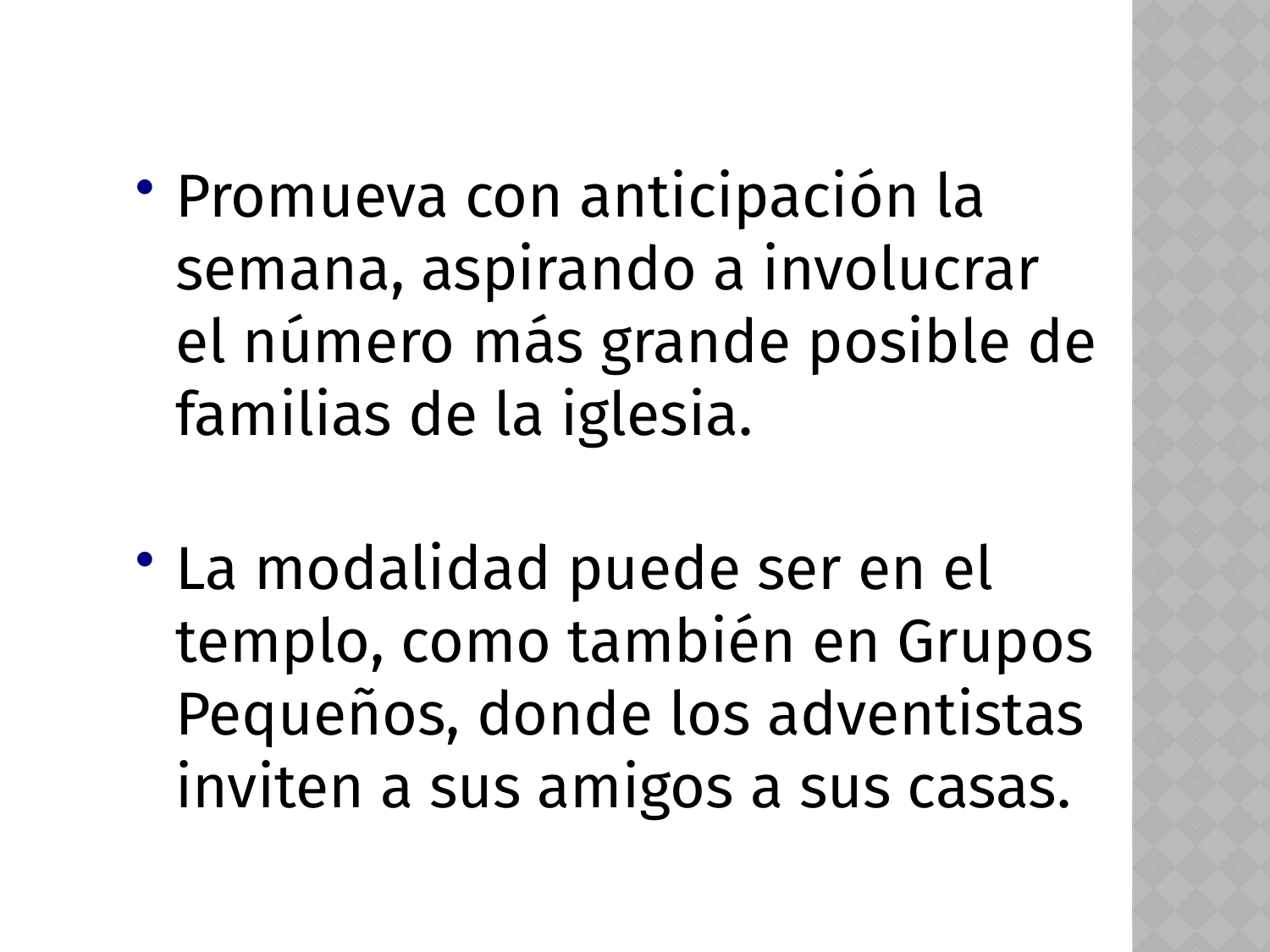

Promueva con anticipación la semana, aspirando a involucrar el número más grande posible de familias de la iglesia.

La modalidad puede ser en el templo, como también en Grupos Pequeños, donde los adventistas inviten a sus amigos a sus casas.